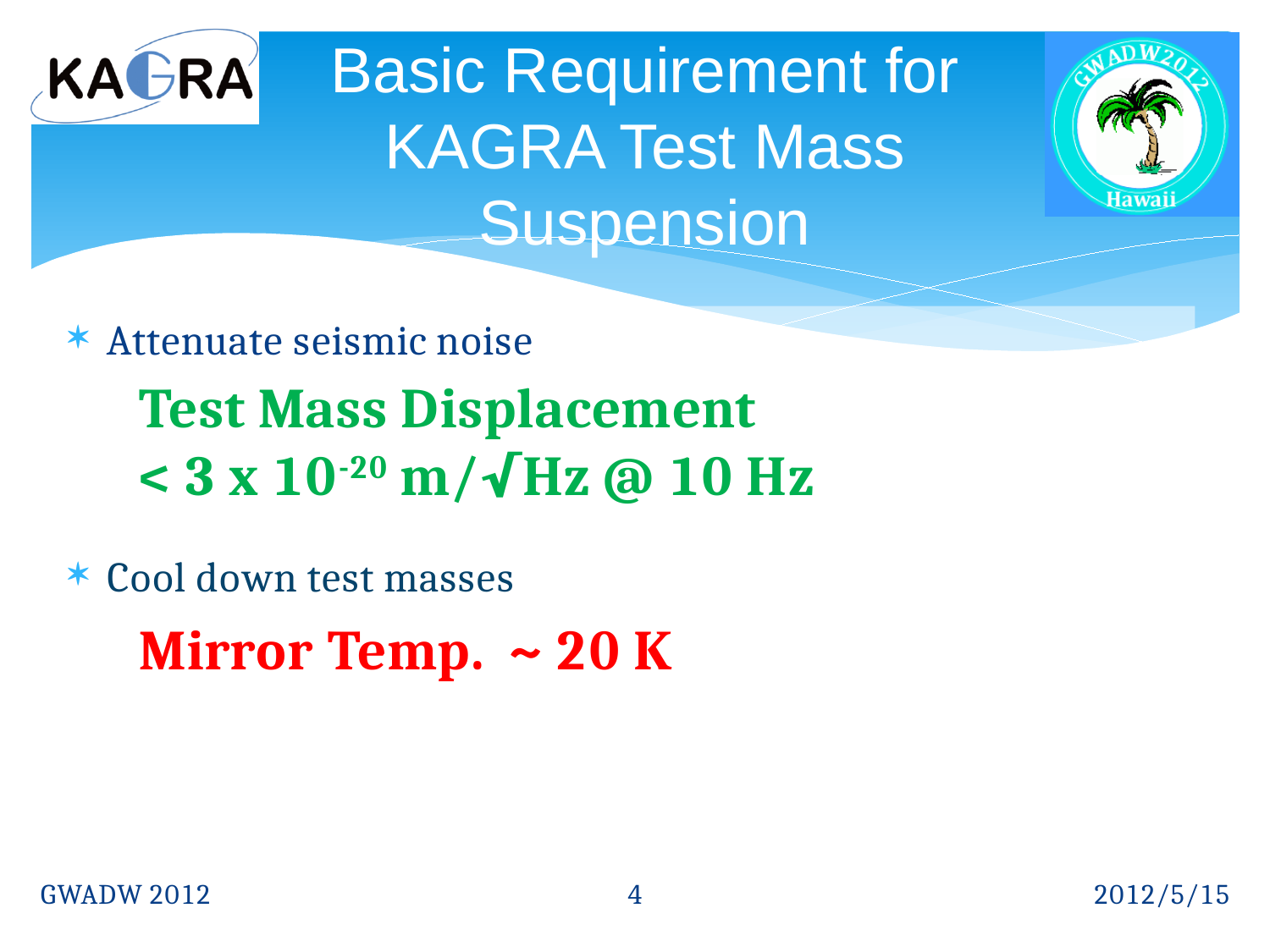

# Basic Requirement for KAGRA Test Mass Suspension
Attenuate seismic noise

Cool down test masses
Test Mass Displacement
< 3 x 10-20 m/√Hz @ 10 Hz
Mirror Temp.  ~ 20 K
4
GWADW 2012
2012/5/15